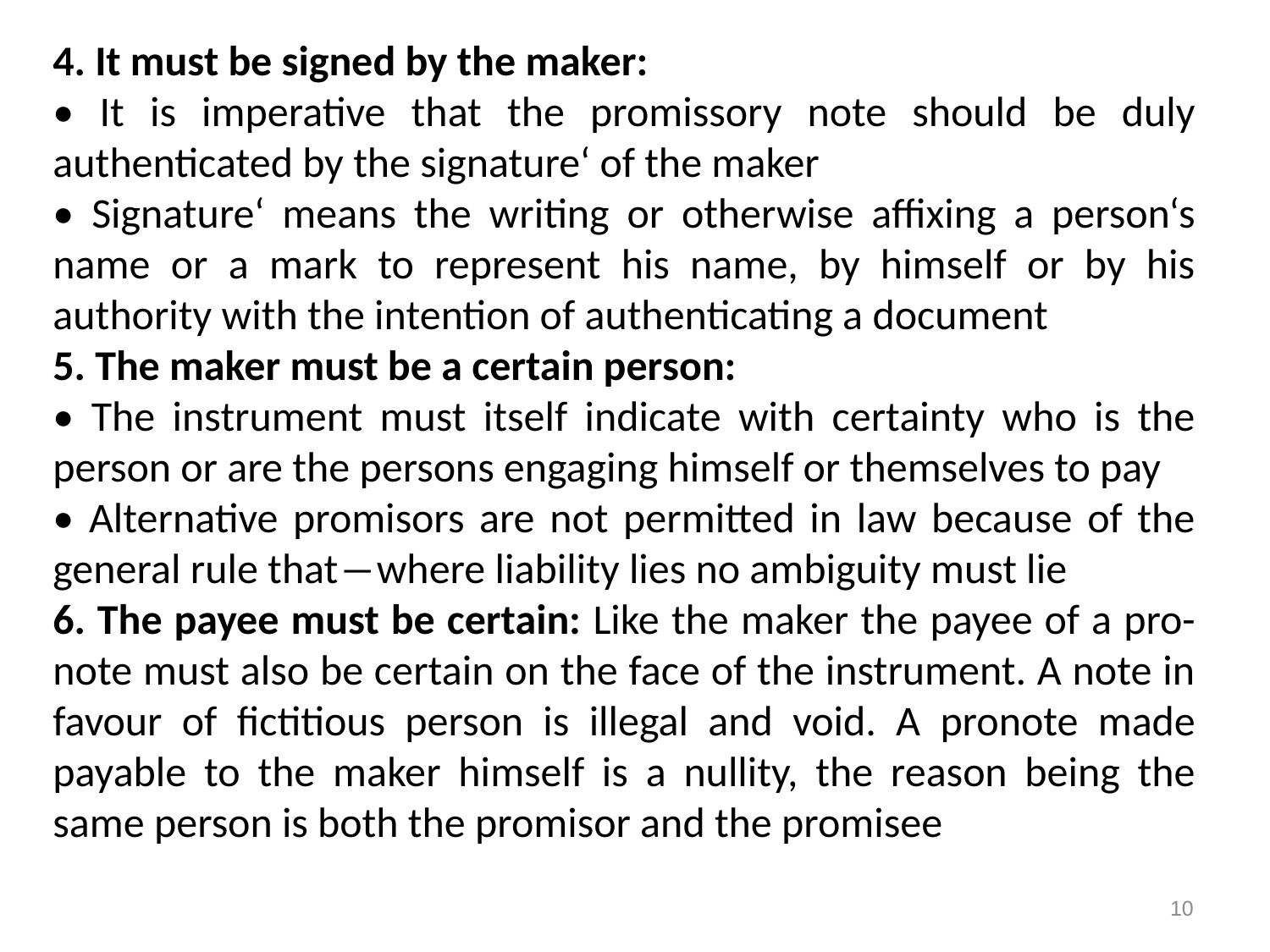

4. It must be signed by the maker:
• It is imperative that the promissory note should be duly authenticated by the signature‘ of the maker
• Signature‘ means the writing or otherwise affixing a person‘s name or a mark to represent his name, by himself or by his authority with the intention of authenticating a document
5. The maker must be a certain person:
• The instrument must itself indicate with certainty who is the person or are the persons engaging himself or themselves to pay
• Alternative promisors are not permitted in law because of the general rule that―where liability lies no ambiguity must lie
6. The payee must be certain: Like the maker the payee of a pro-note must also be certain on the face of the instrument. A note in favour of fictitious person is illegal and void. A pronote made payable to the maker himself is a nullity, the reason being the same person is both the promisor and the promisee
10